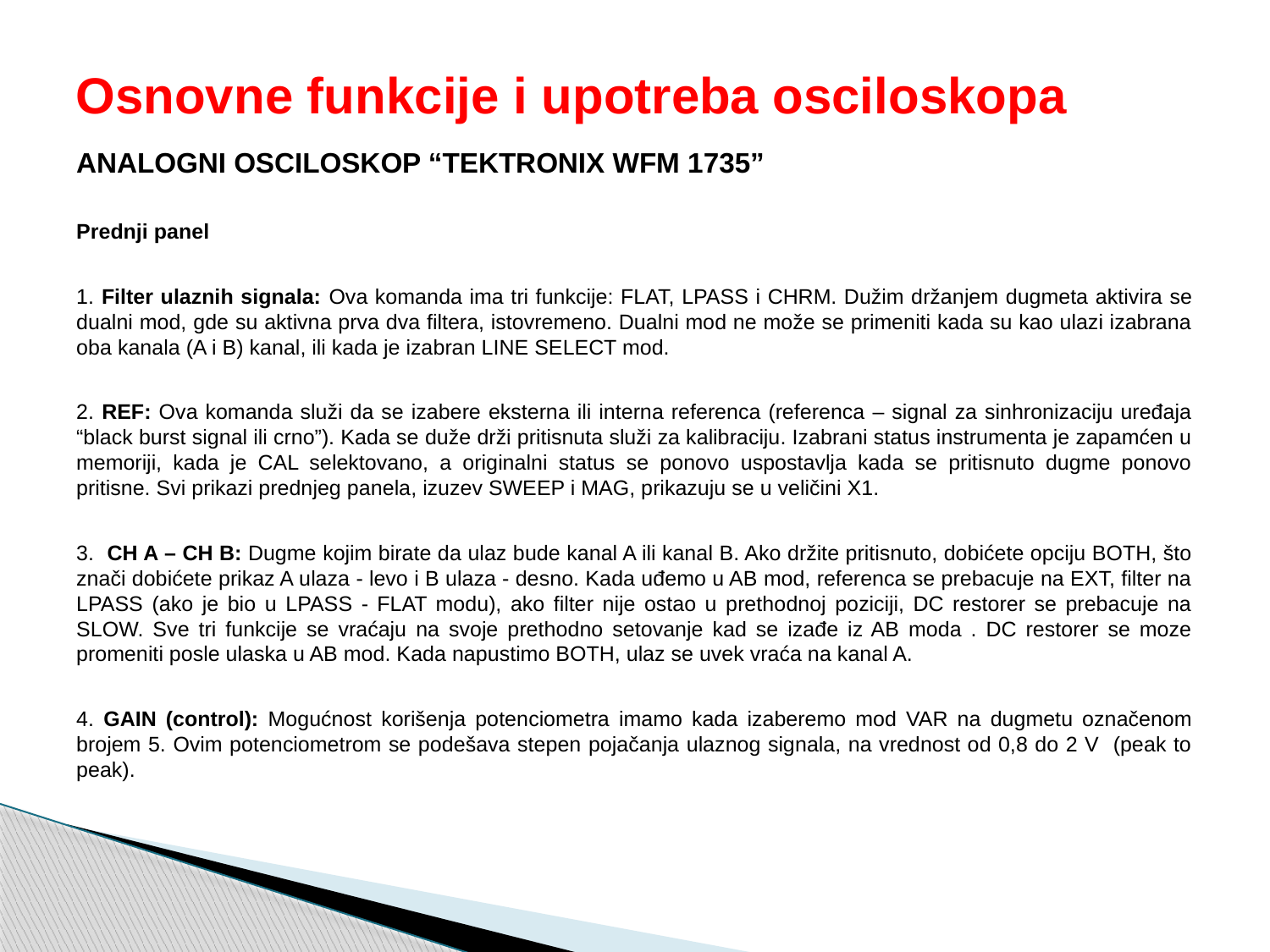

# Osnovne funkcije i upotreba osciloskopa
ANALOGNI OSCILOSKOP “TEKTRONIX WFM 1735”

Prednji panel

1. Filter ulaznih signala: Ova komanda ima tri funkcije: FLAT, LPASS i CHRM. Dužim držanjem dugmeta aktivira se dualni mod, gde su aktivna prva dva filtera, istovremeno. Dualni mod ne može se primeniti kada su kao ulazi izabrana oba kanala (A i B) kanal, ili kada je izabran LINE SELECT mod.

2. REF: Ova komanda služi da se izabere eksterna ili interna referenca (referenca – signal za sinhronizaciju uređaja “black burst signal ili crno”). Kada se duže drži pritisnuta služi za kalibraciju. Izabrani status instrumenta je zapamćen u memoriji, kada je CAL selektovano, a originalni status se ponovo uspostavlja kada se pritisnuto dugme ponovo pritisne. Svi prikazi prednjeg panela, izuzev SWEEP i MAG, prikazuju se u veličini X1.

3.  CH A – CH B: Dugme kojim birate da ulaz bude kanal A ili kanal B. Ako držite pritisnuto, dobićete opciju BOTH, što znači dobićete prikaz A ulaza - levo i B ulaza - desno. Kada uđemo u AB mod, referenca se prebacuje na EXT, filter na LPASS (ako je bio u LPASS - FLAT modu), ako filter nije ostao u prethodnoj poziciji, DC restorer se prebacuje na SLOW. Sve tri funkcije se vraćaju na svoje prethodno setovanje kad se izađe iz AB moda . DC restorer se moze promeniti posle ulaska u AB mod. Kada napustimo BOTH, ulaz se uvek vraća na kanal A.

4. GAIN (control): Mogućnost korišenja potenciometra imamo kada izaberemo mod VAR na dugmetu označenom brojem 5. Ovim potenciometrom se podešava stepen pojačanja ulaznog signala, na vrednost od 0,8 do 2 V  (peak to peak).